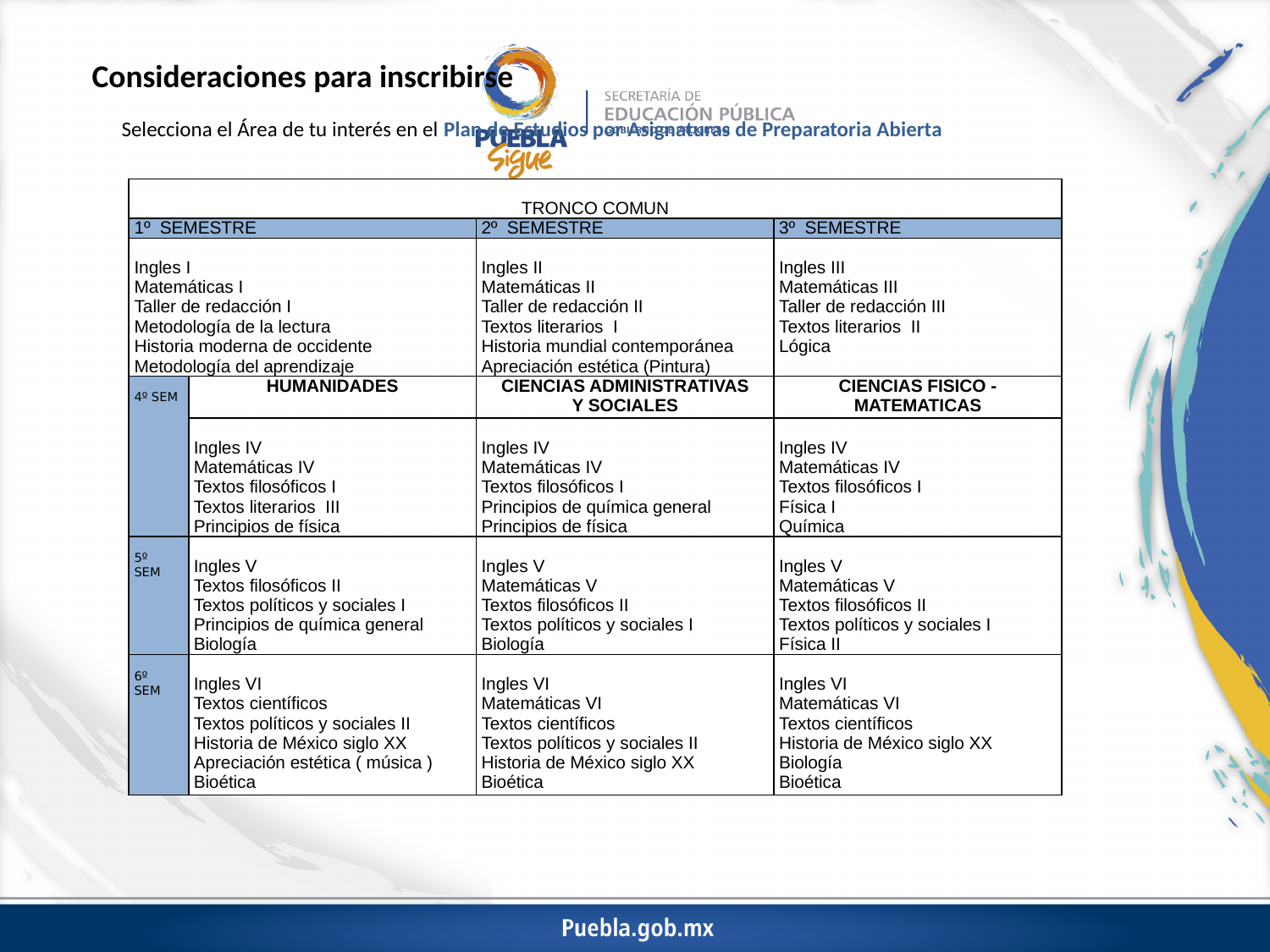

Consideraciones para inscribirse
Selecciona el Área de tu interés en el Plan de Estudios por Asignaturas de Preparatoria Abierta

| TRONCO COMUN |  |  |  |
| --- | --- | --- | --- |
| 1º SEMESTRE |  | 2º SEMESTRE | 3º SEMESTRE |
| Ingles I Matemáticas I Taller de redacción I Metodología de la lectura Historia moderna de occidente Metodología del aprendizaje |  | Ingles II Matemáticas II Taller de redacción II Textos literarios I Historia mundial contemporánea Apreciación estética (Pintura) | Ingles III Matemáticas III Taller de redacción III Textos literarios II Lógica |
| 4º SEM | HUMANIDADES | CIENCIAS ADMINISTRATIVAS Y SOCIALES | CIENCIAS FISICO - MATEMATICAS |
|  | Ingles IV Matemáticas IV Textos filosóficos I Textos literarios III Principios de física | Ingles IV Matemáticas IV Textos filosóficos I Principios de química general Principios de física | Ingles IV Matemáticas IV Textos filosóficos I Física I Química |
| 5º SEM | Ingles V Textos filosóficos II Textos políticos y sociales I Principios de química general Biología | Ingles V Matemáticas V Textos filosóficos II Textos políticos y sociales I Biología | Ingles V Matemáticas V Textos filosóficos II Textos políticos y sociales I Física II |
| 6º SEM | Ingles VI Textos científicos Textos políticos y sociales II Historia de México siglo XX Apreciación estética ( música ) Bioética | Ingles VI Matemáticas VI Textos científicos Textos políticos y sociales II Historia de México siglo XX Bioética | Ingles VI Matemáticas VI Textos científicos Historia de México siglo XX Biología Bioética |